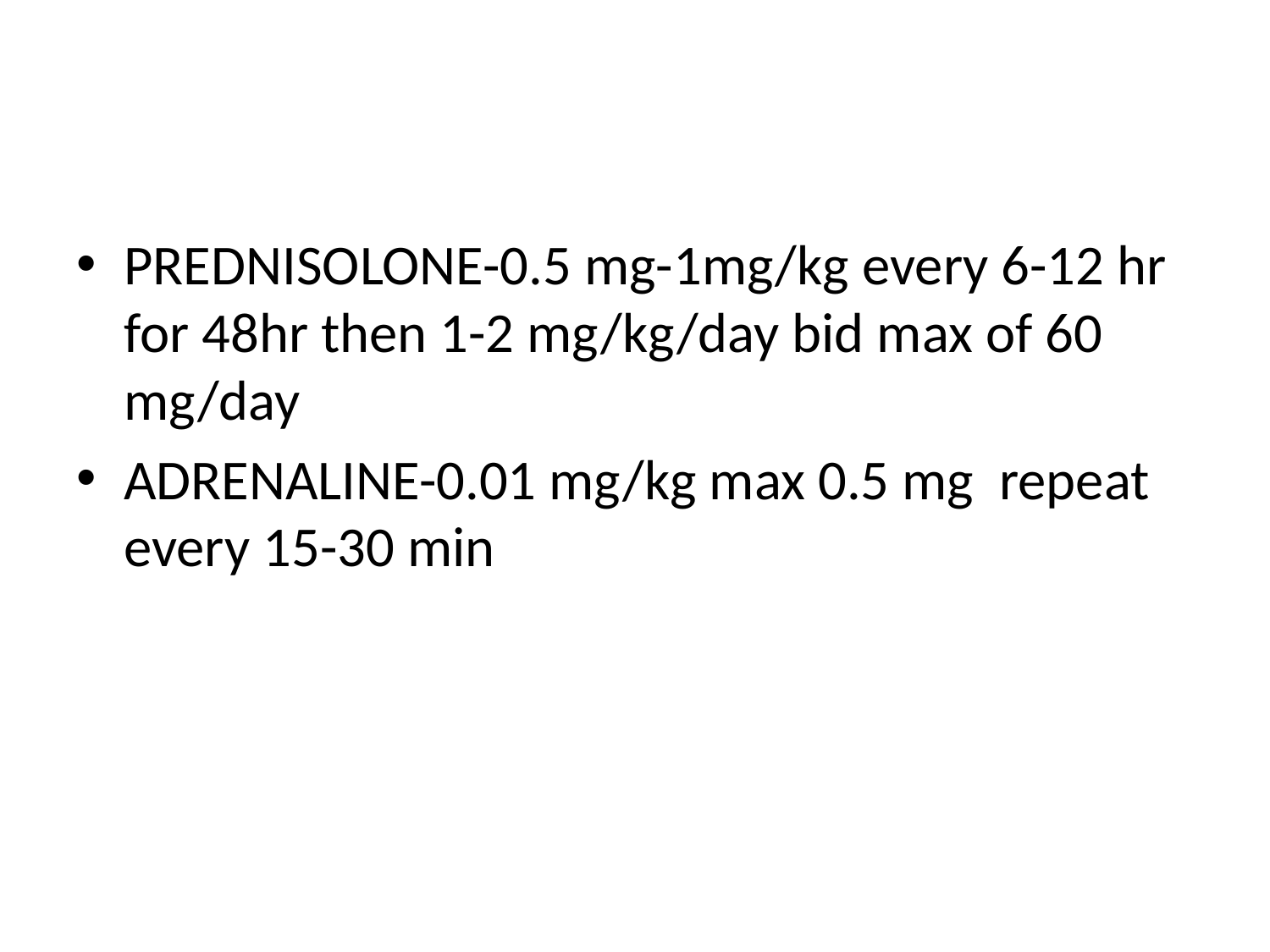

#
PREDNISOLONE-0.5 mg-1mg/kg every 6-12 hr for 48hr then 1-2 mg/kg/day bid max of 60 mg/day
ADRENALINE-0.01 mg/kg max 0.5 mg  repeat every 15-30 min